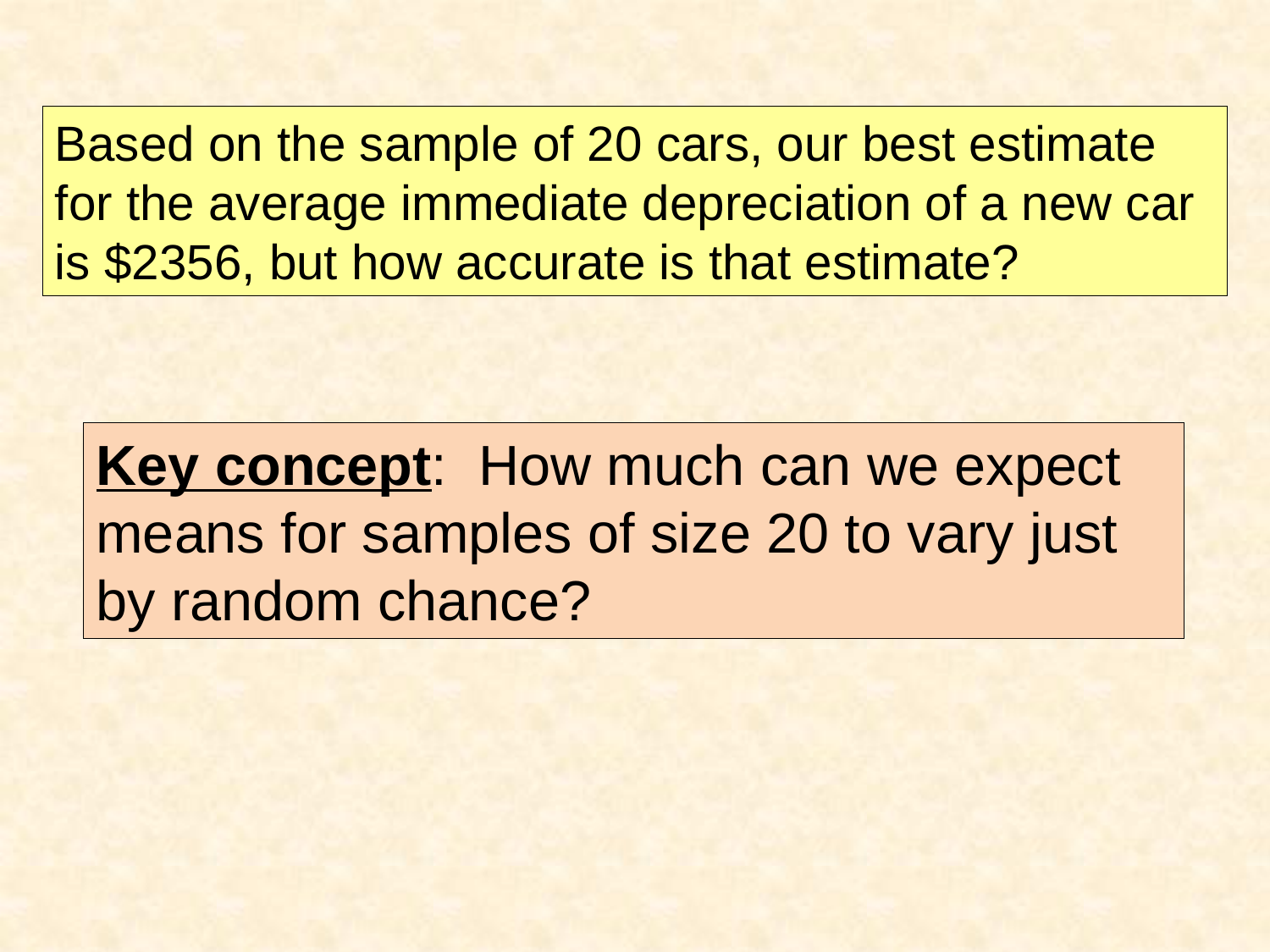

Based on the sample of 20 cars, our best estimate for the average immediate depreciation of a new car is $2356, but how accurate is that estimate?
Key concept:  How much can we expect means for samples of size 20 to vary just by random chance?